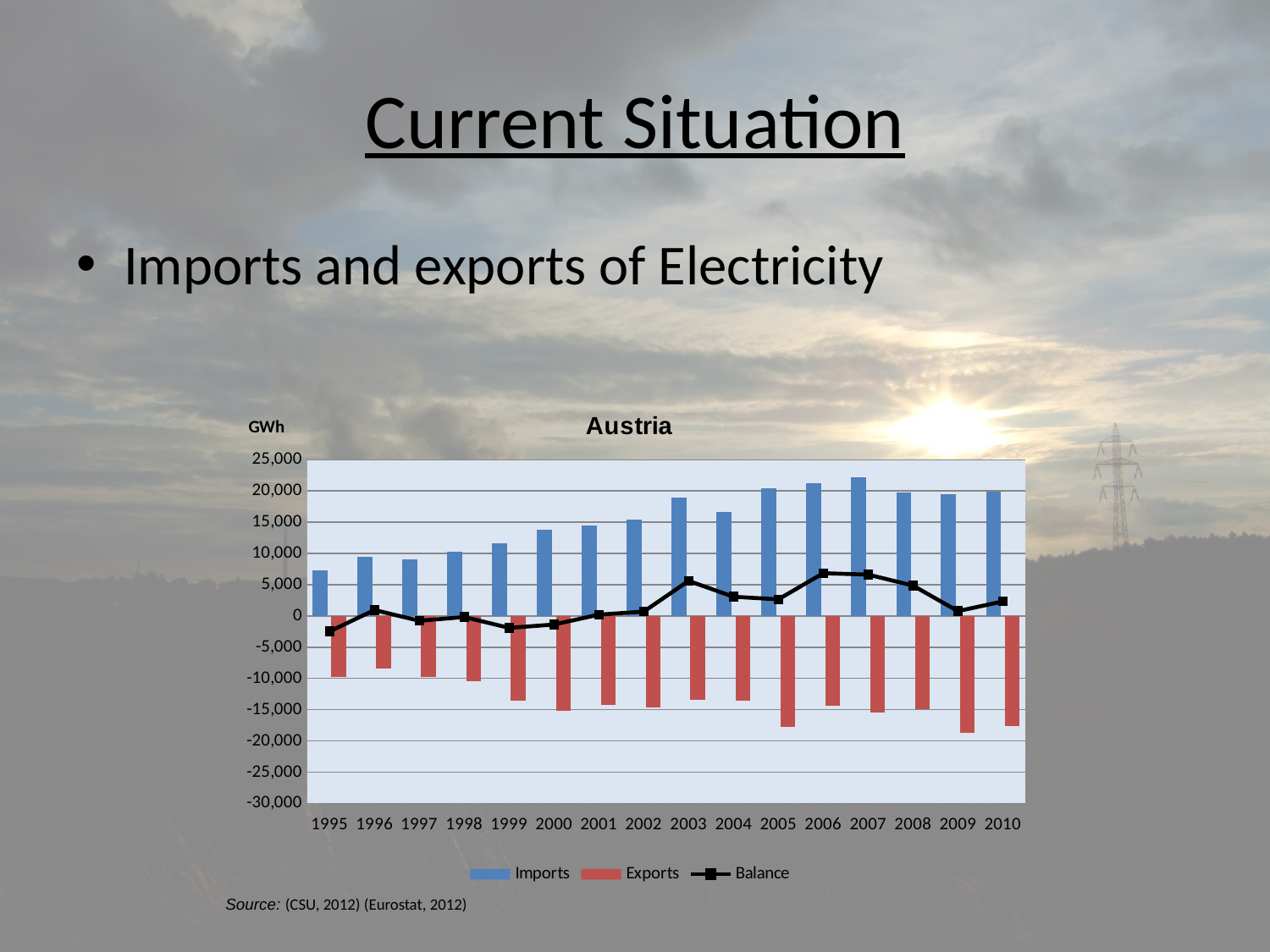

# Current Situation
Imports and exports of Electricity

### Chart: Austria

| Category | Imports | Exports | Balance |
|---|---|---|---|
| 1995 | 7287.0 | -9757.0 | -2470.0 |
| 1996 | 9428.0 | -8476.0 | 952.0 |
| 1997 | 9008.0 | -9775.0 | -767.0 |
| 1998 | 10304.0 | -10467.0 | -163.0 |
| 1999 | 11608.0 | -13507.0 | -1899.0 |
| 2000 | 13824.0 | -15192.0 | -1368.0 |
| 2001 | 14467.0 | -14252.0 | 215.0 |
| 2002 | 15375.0 | -14676.0 | 699.0 |
| 2003 | 19003.0 | -13389.0 | 5614.0 |
| 2004 | 16629.0 | -13548.0 | 3081.0 |
| 2005 | 20397.0 | -17732.0 | 2665.0 |
| 2006 | 21257.0 | -14407.0 | 6850.0 |
| 2007 | 22130.0 | -15511.0 | 6619.0 |
| 2008 | 19796.0 | -14933.0 | 4863.0 |
| 2009 | 19542.0 | -18762.0 | 780.0 |
| 2010 | 19898.0 | -17567.0 | 2331.0 |
Source: (CSU, 2012) (Eurostat, 2012)